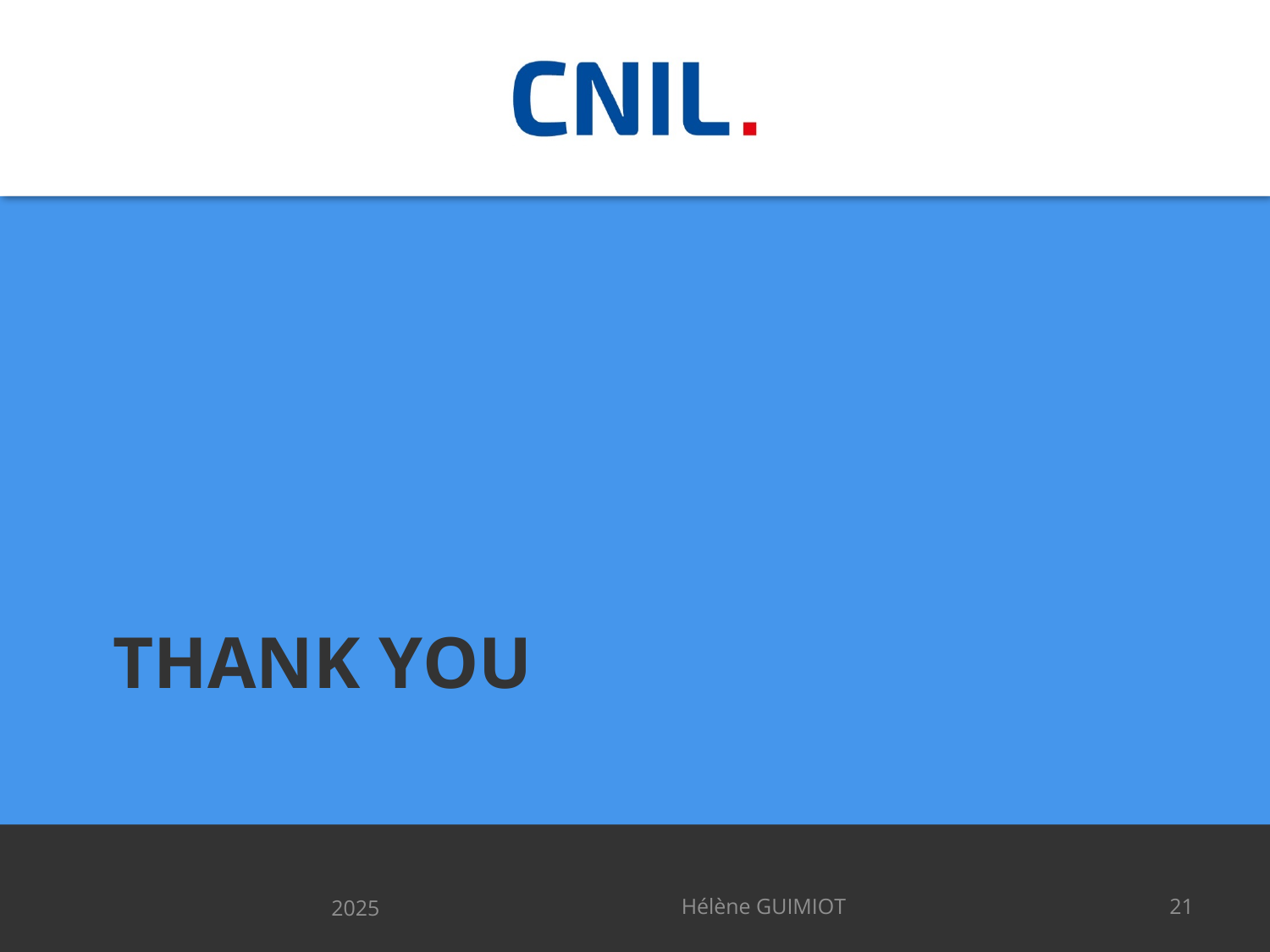

# Thank you
2025
Hélène GUIMIOT
21